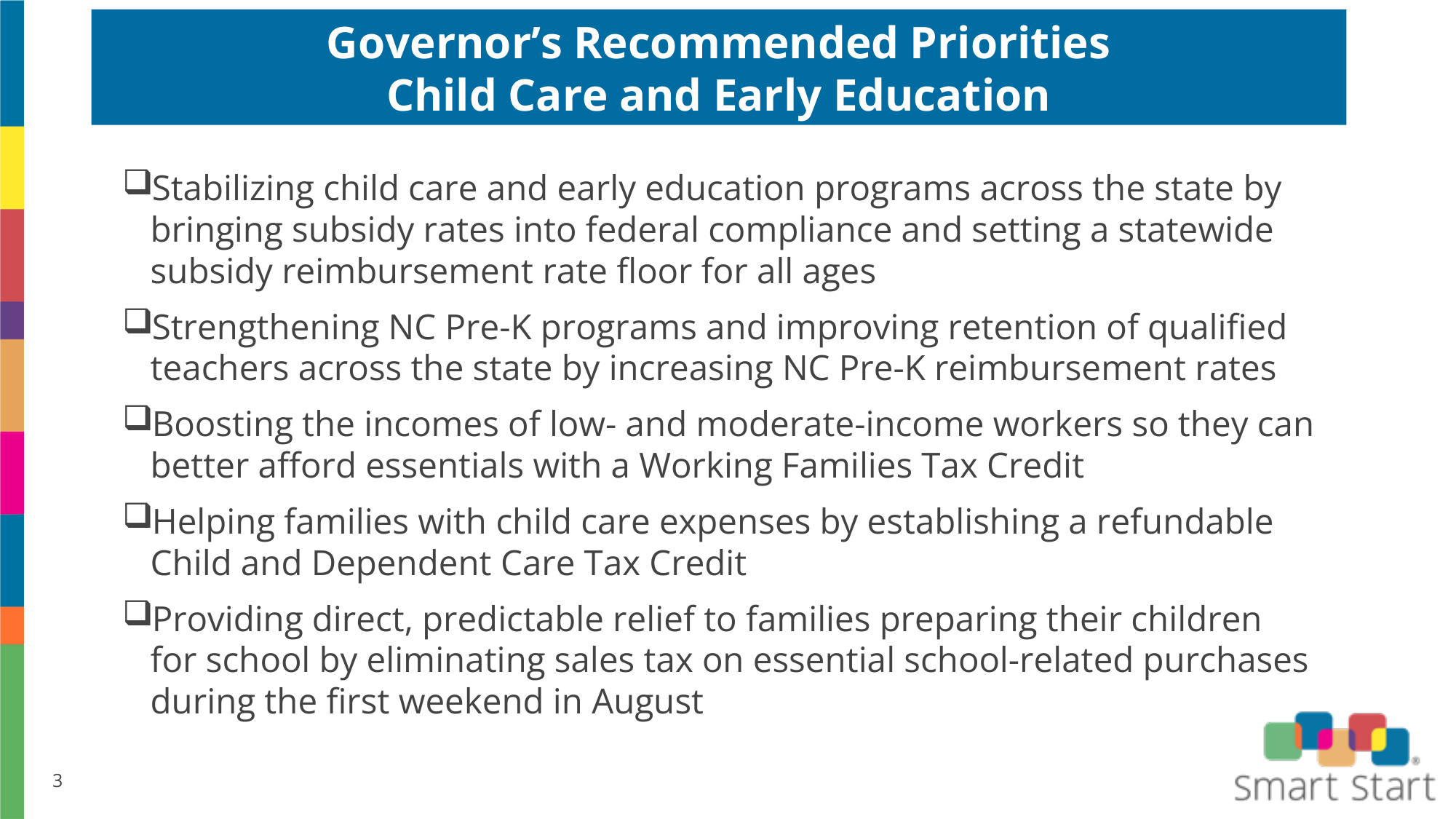

# Governor’s Recommended Priorities Child Care and Early Education
Stabilizing child care and early education programs across the state by bringing subsidy rates into federal compliance and setting a statewide subsidy reimbursement rate floor for all ages
Strengthening NC Pre-K programs and improving retention of qualified teachers across the state by increasing NC Pre-K reimbursement rates
Boosting the incomes of low- and moderate-income workers so they can better afford essentials with a Working Families Tax Credit
Helping families with child care expenses by establishing a refundable Child and Dependent Care Tax Credit
Providing direct, predictable relief to families preparing their children for school by eliminating sales tax on essential school-related purchases during the first weekend in August
3